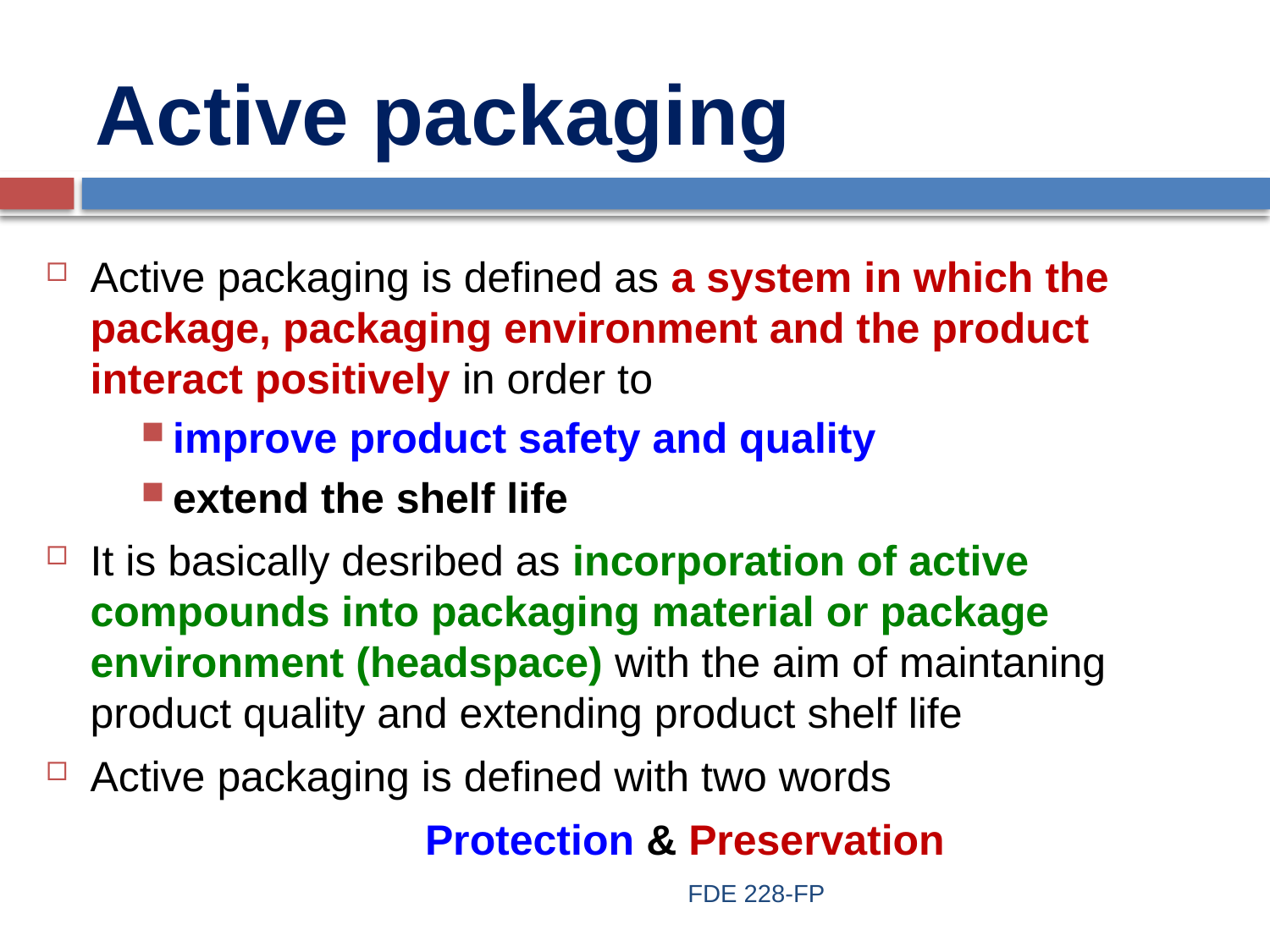

# Active packaging
Active packaging is defined as a system in which the package, packaging environment and the product interact positively in order to
improve product safety and quality
extend the shelf life
It is basically desribed as incorporation of active compounds into packaging material or package environment (headspace) with the aim of maintaning product quality and extending product shelf life
Active packaging is defined with two words
                                Protection & Preservation

FDE 228-FP